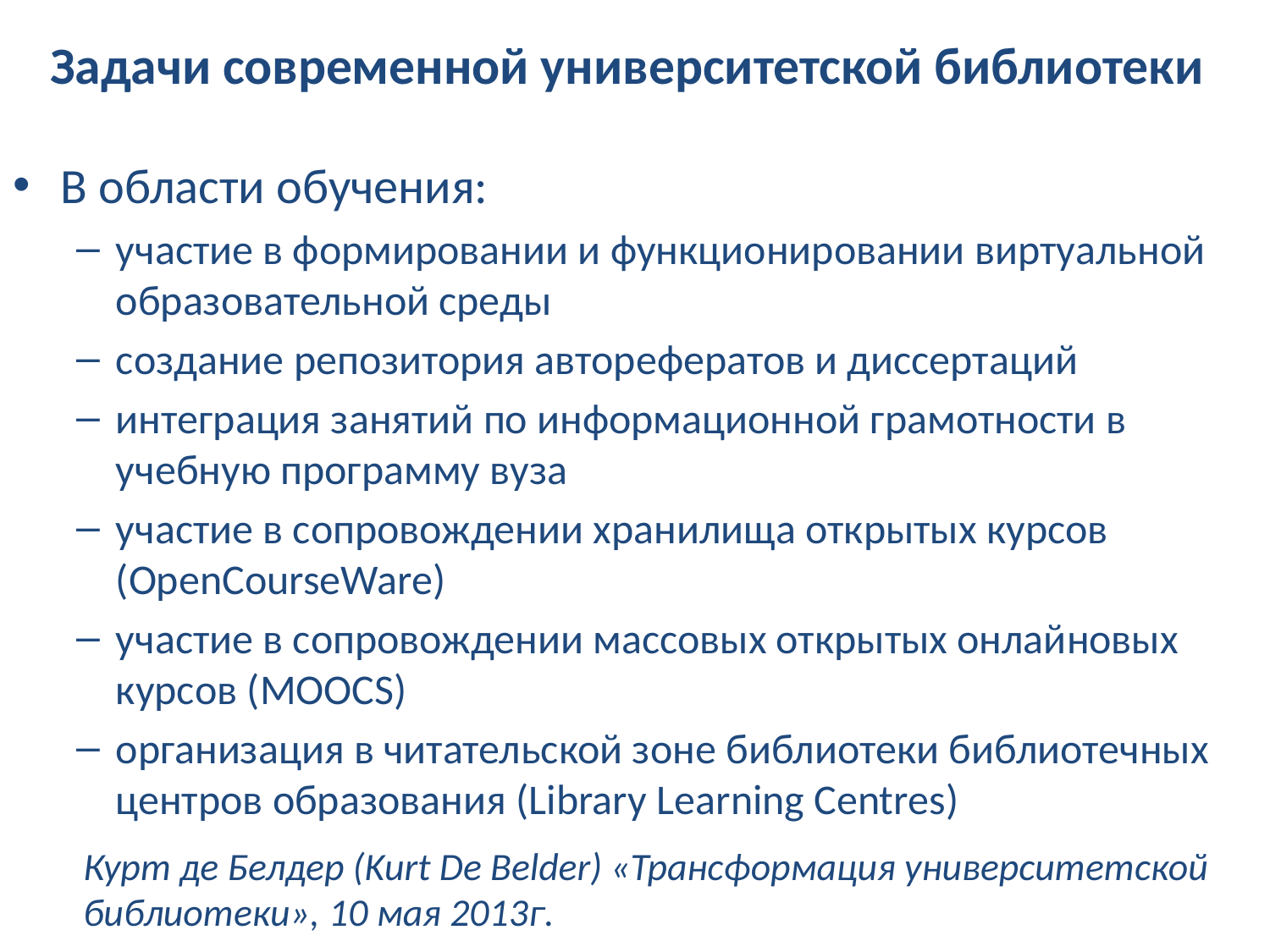

# Задачи современной университетской библиотеки
В области обучения:
участие в формировании и функционировании виртуальной образовательной среды
создание репозитория авторефератов и диссертаций
интеграция занятий по информационной грамотности в учебную программу вуза
участие в сопровождении хранилища открытых курсов (OpenCourseWare)
участие в сопровождении массовых открытых онлайновых курсов (MOOCS)
организация в читательской зоне библиотеки библиотечных центров образования (Library Learning Centres)
Курт де Белдер (Kurt De Belder) «Трансформация университетской
библиотеки», 10 мая 2013г.